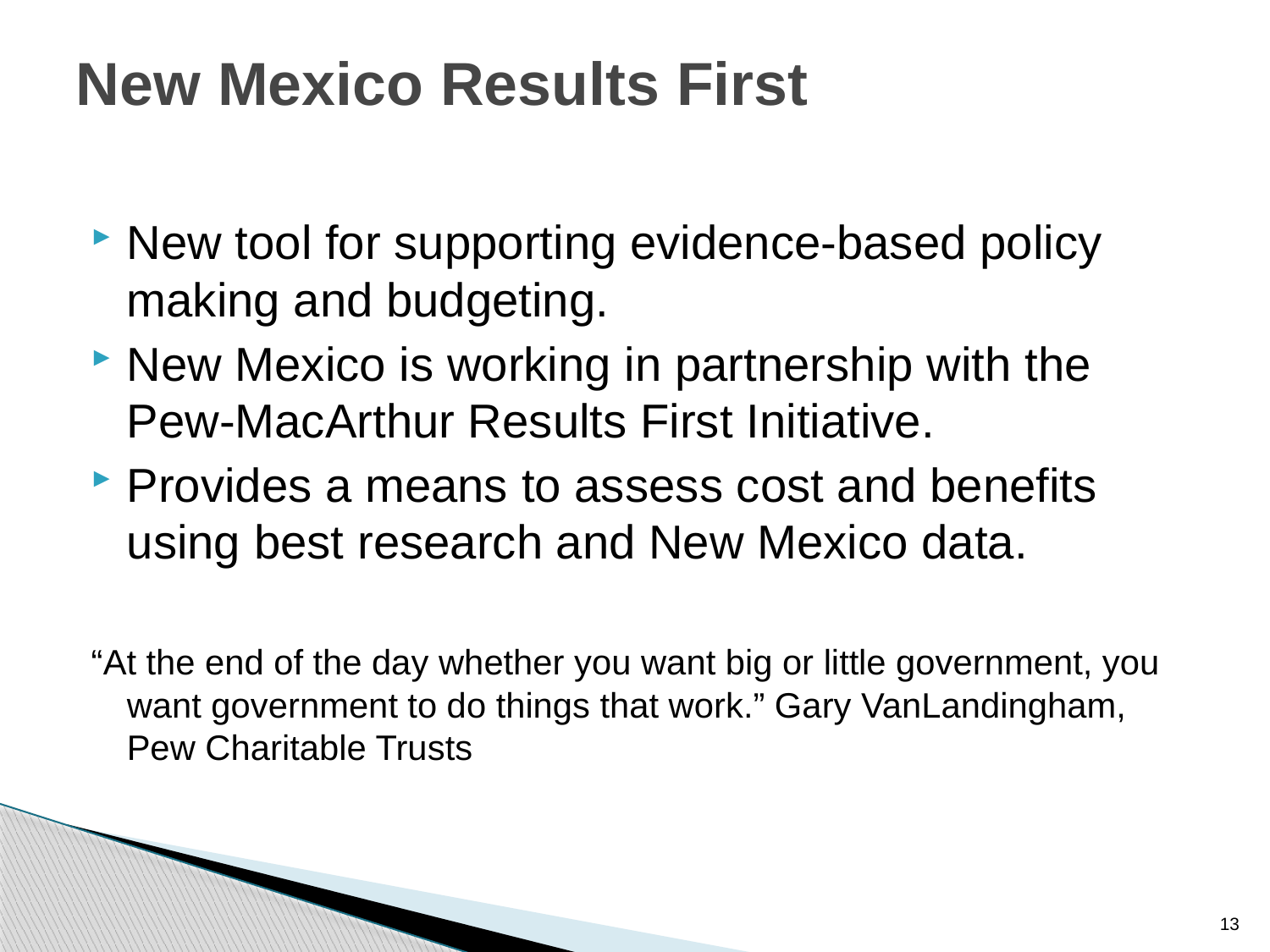

# New Mexico Results First
New tool for supporting evidence-based policy making and budgeting.
New Mexico is working in partnership with the Pew-MacArthur Results First Initiative.
Provides a means to assess cost and benefits using best research and New Mexico data.

“At the end of the day whether you want big or little government, you want government to do things that work.” Gary VanLandingham, Pew Charitable Trusts

13